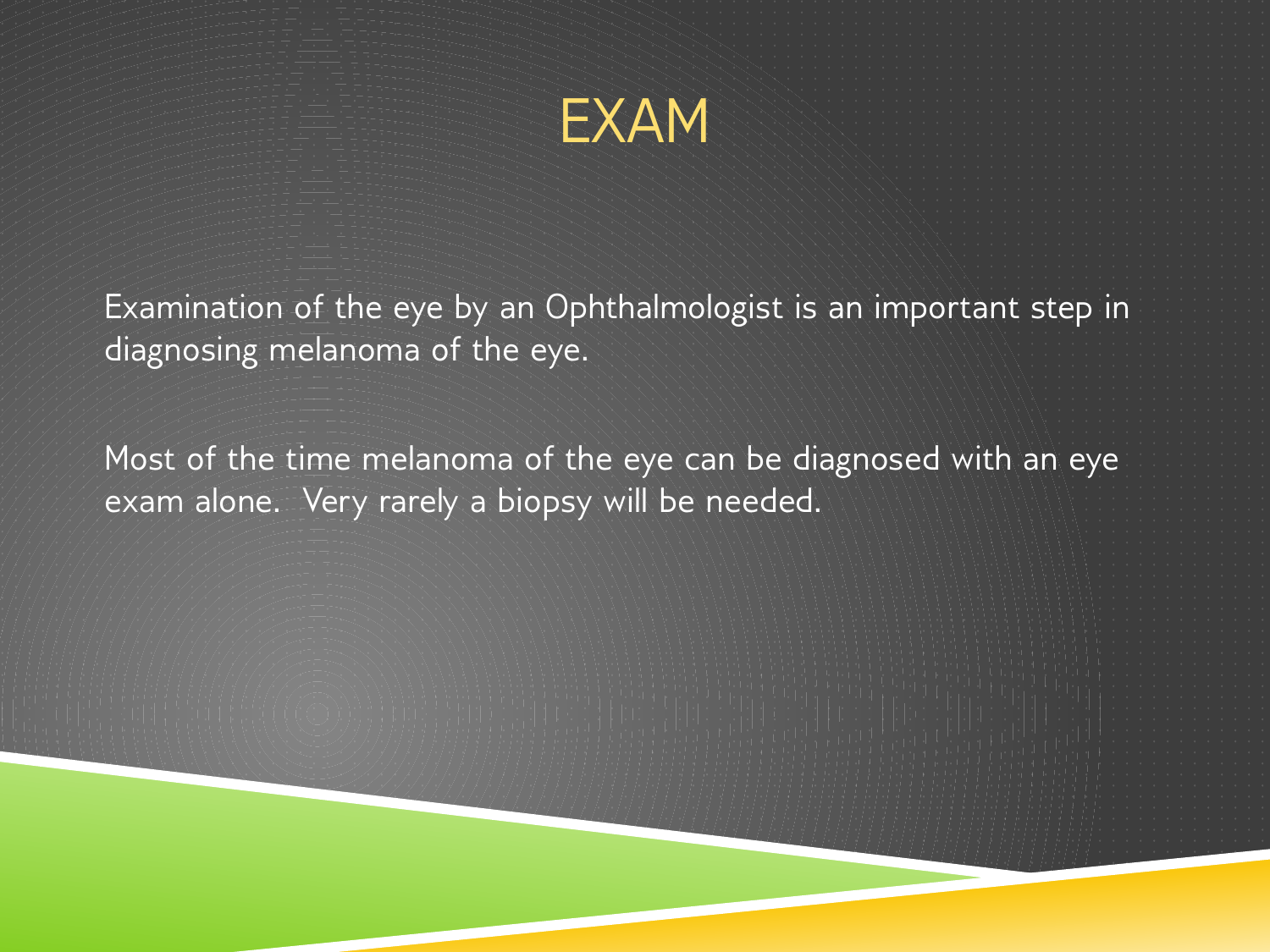

# Exam

Examination of the eye by an Ophthalmologist is an important step in diagnosing melanoma of the eye.

Most of the time melanoma of the eye can be diagnosed with an eye exam alone.  Very rarely a biopsy will be needed.